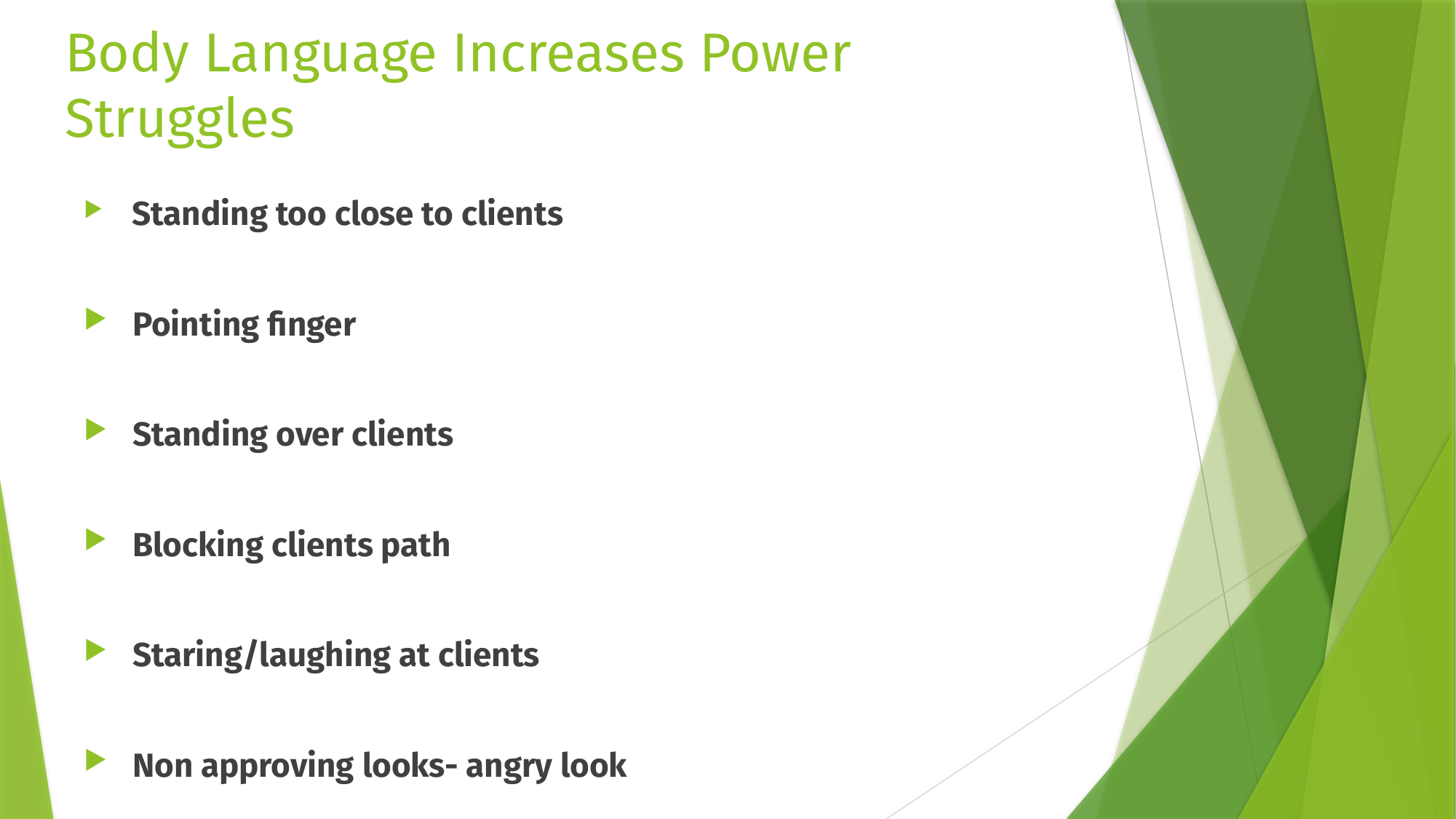

# Body Language Increases Power Struggles
 Standing too close to clients

 Pointing finger

 Standing over clients

 Blocking clients path

 Staring/laughing at clients

 Non approving looks- angry look